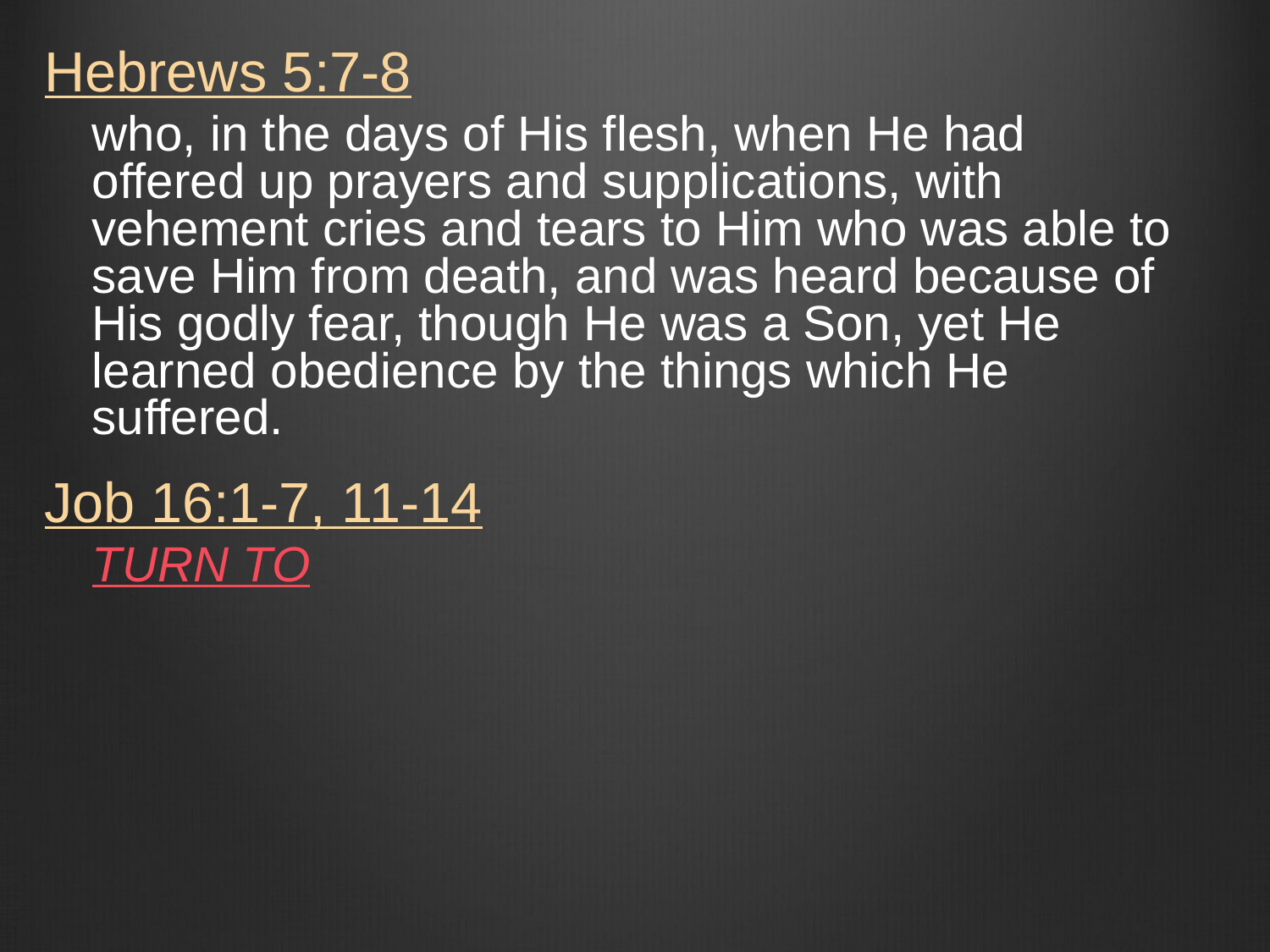

Hebrews 5:7-8
who, in the days of His flesh, when He had offered up prayers and supplications, with vehement cries and tears to Him who was able to save Him from death, and was heard because of His godly fear, though He was a Son, yet He learned obedience by the things which He suffered.
Job 16:1-7, 11-14
TURN TO